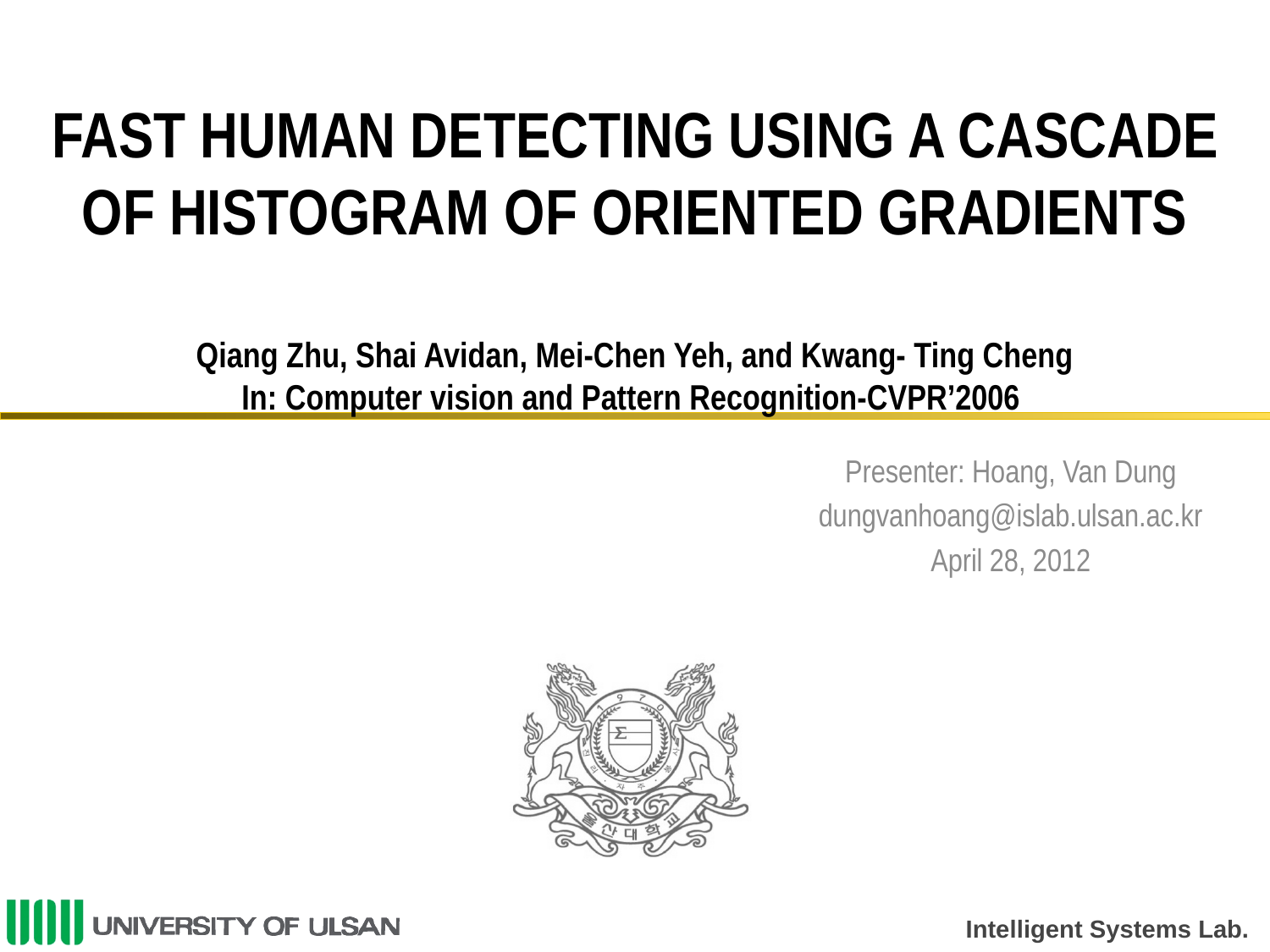

# FAST HUMAN DETECTING USING A CASCADE OF HISTOGRAM OF ORIENTED GRADIENTS Qiang Zhu, Shai Avidan, Mei-Chen Yeh, and Kwang- Ting Cheng In: Computer vision and Pattern Recognition-CVPR’2006
Presenter: Hoang, Van Dung
dungvanhoang@islab.ulsan.ac.kr
April 28, 2012